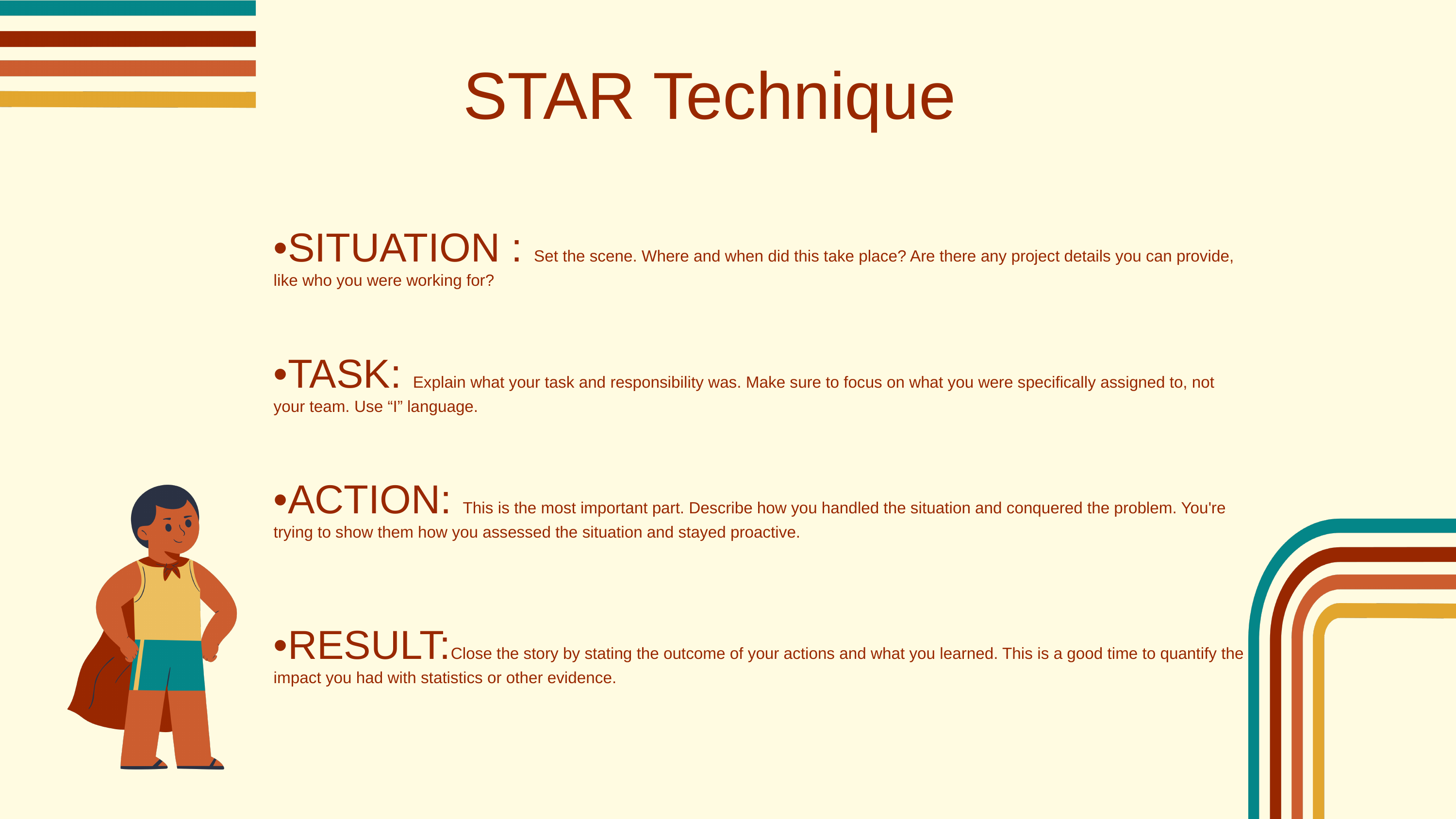

STAR Technique
•SITUATION : Set the scene. Where and when did this take place? Are there any project details you can provide, like who you were working for?

•TASK: Explain what your task and responsibility was. Make sure to focus on what you were specifically assigned to, not your team. Use “I” language.

•ACTION: This is the most important part. Describe how you handled the situation and conquered the problem. You're trying to show them how you assessed the situation and stayed proactive.

•RESULT:Close the story by stating the outcome of your actions and what you learned. This is a good time to quantify the impact you had with statistics or other evidence.